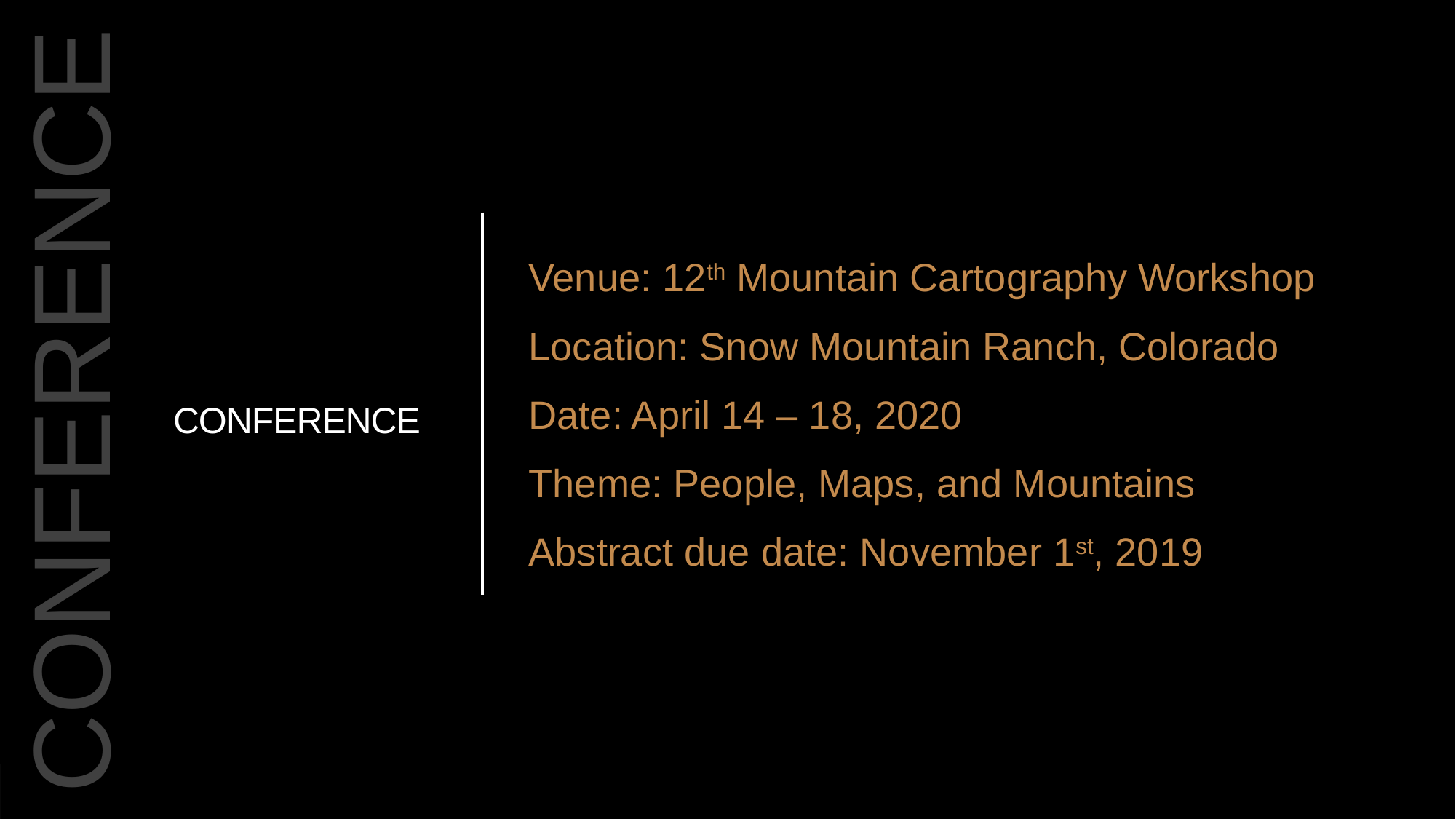

Venue: 12th Mountain Cartography Workshop
Location: Snow Mountain Ranch, Colorado
Date: April 14 – 18, 2020
Theme: People, Maps, and Mountains
Abstract due date: November 1st, 2019
CONFERENCE
CONFERENCE